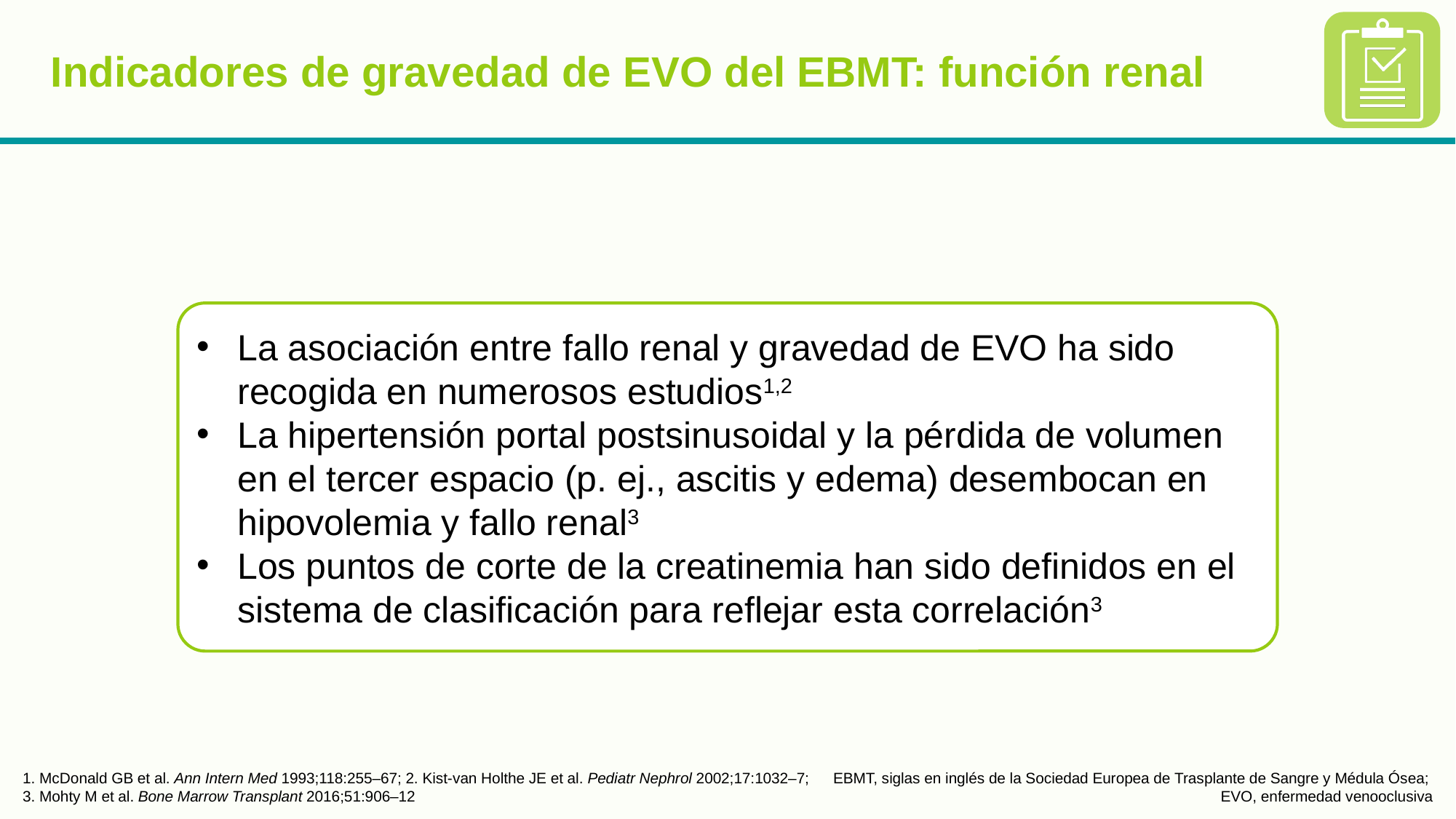

# Indicadores de gravedad de EVO del EBMT: función renal
La asociación entre fallo renal y gravedad de EVO ha sido recogida en numerosos estudios1,2
La hipertensión portal postsinusoidal y la pérdida de volumen en el tercer espacio (p. ej., ascitis y edema) desembocan en hipovolemia y fallo renal3
Los puntos de corte de la creatinemia han sido definidos en el sistema de clasificación para reflejar esta correlación3
1. McDonald GB et al. Ann Intern Med 1993;118:255–67; 2. Kist-van Holthe JE et al. Pediatr Nephrol 2002;17:1032–7;
3. Mohty M et al. Bone Marrow Transplant 2016;51:906–12
EBMT, siglas en inglés de la Sociedad Europea de Trasplante de Sangre y Médula Ósea;
EVO, enfermedad venooclusiva